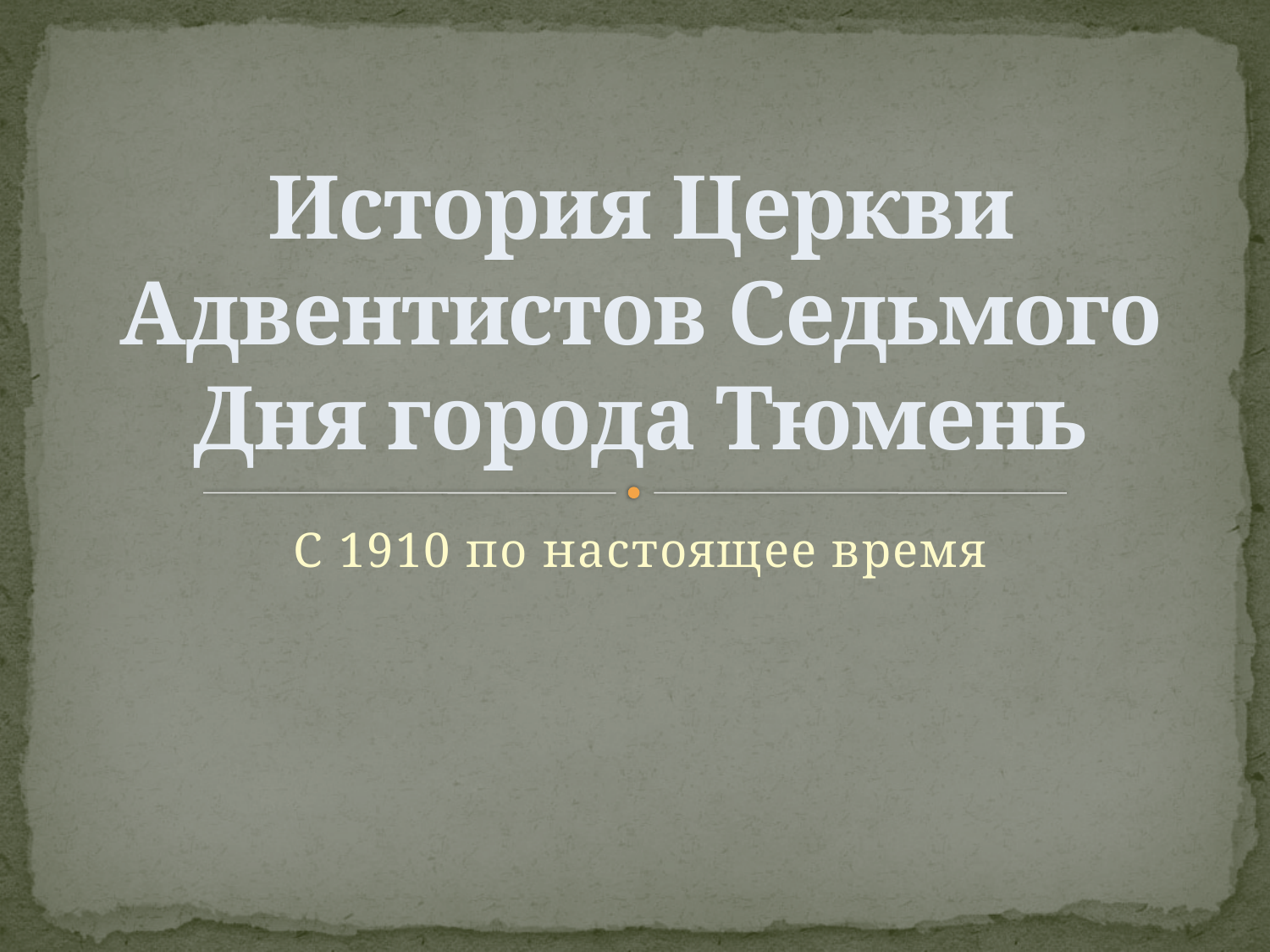

# История Церкви Адвентистов Седьмого Дня города Тюмень
С 1910 по настоящее время